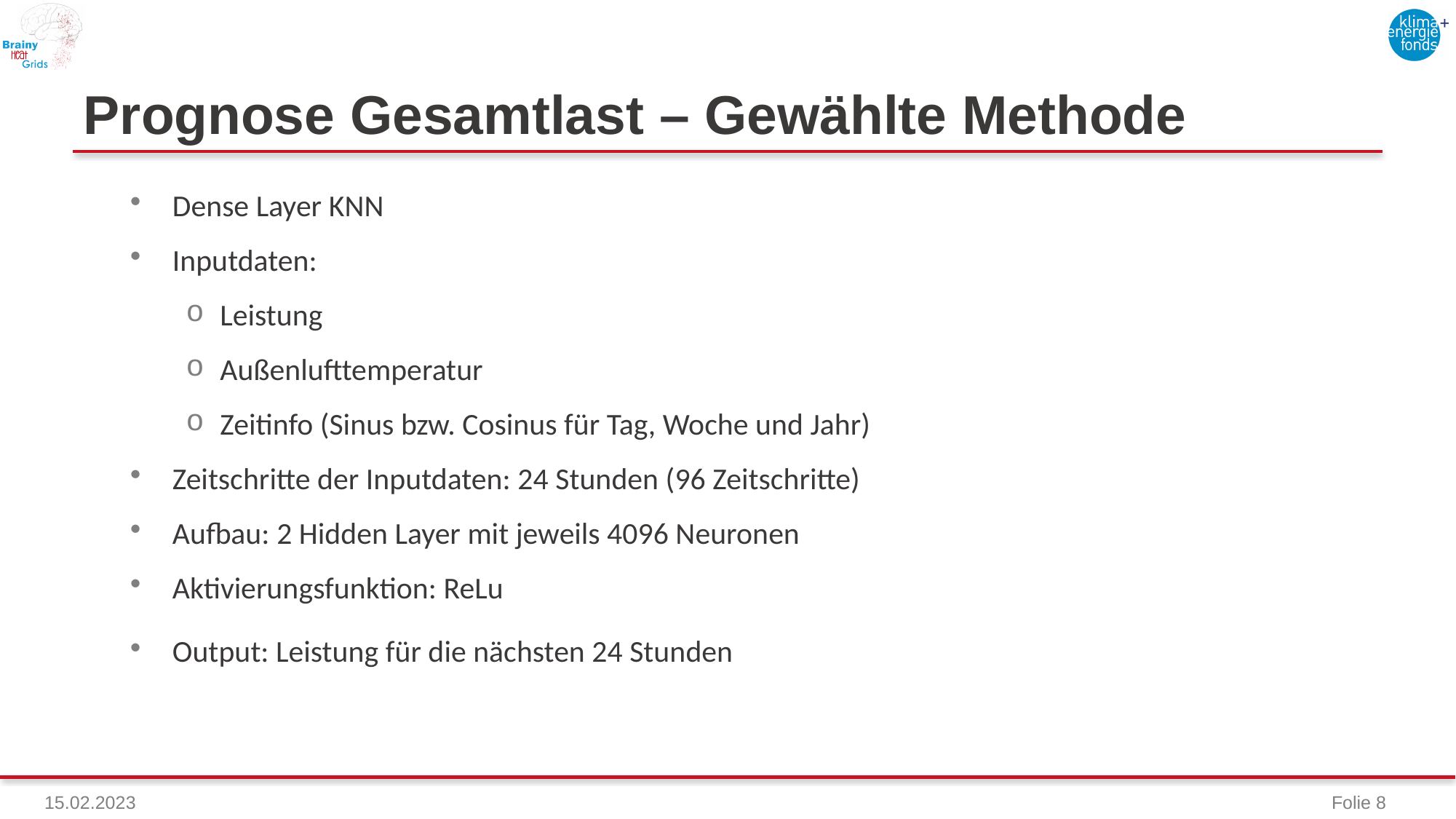

#
Prognose Gesamtlast – Gewählte Methode
Dense Layer KNN
Inputdaten:
Leistung
Außenlufttemperatur
Zeitinfo (Sinus bzw. Cosinus für Tag, Woche und Jahr)
Zeitschritte der Inputdaten: 24 Stunden (96 Zeitschritte)
Aufbau: 2 Hidden Layer mit jeweils 4096 Neuronen
Aktivierungsfunktion: ReLu
Output: Leistung für die nächsten 24 Stunden

Folie 8